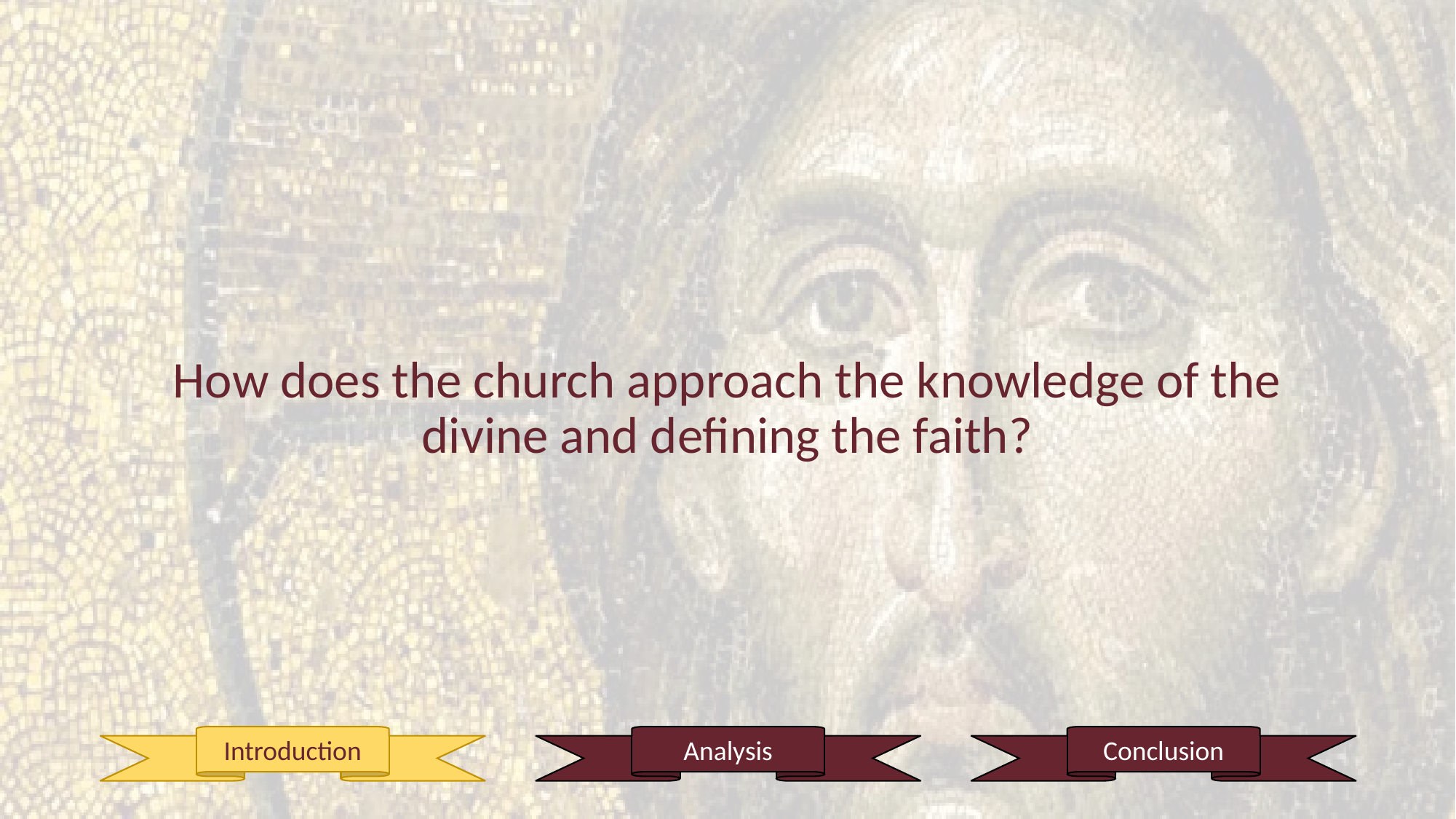

How does the church approach the knowledge of the divine and defining the faith?
Conclusion
Introduction
Analysis